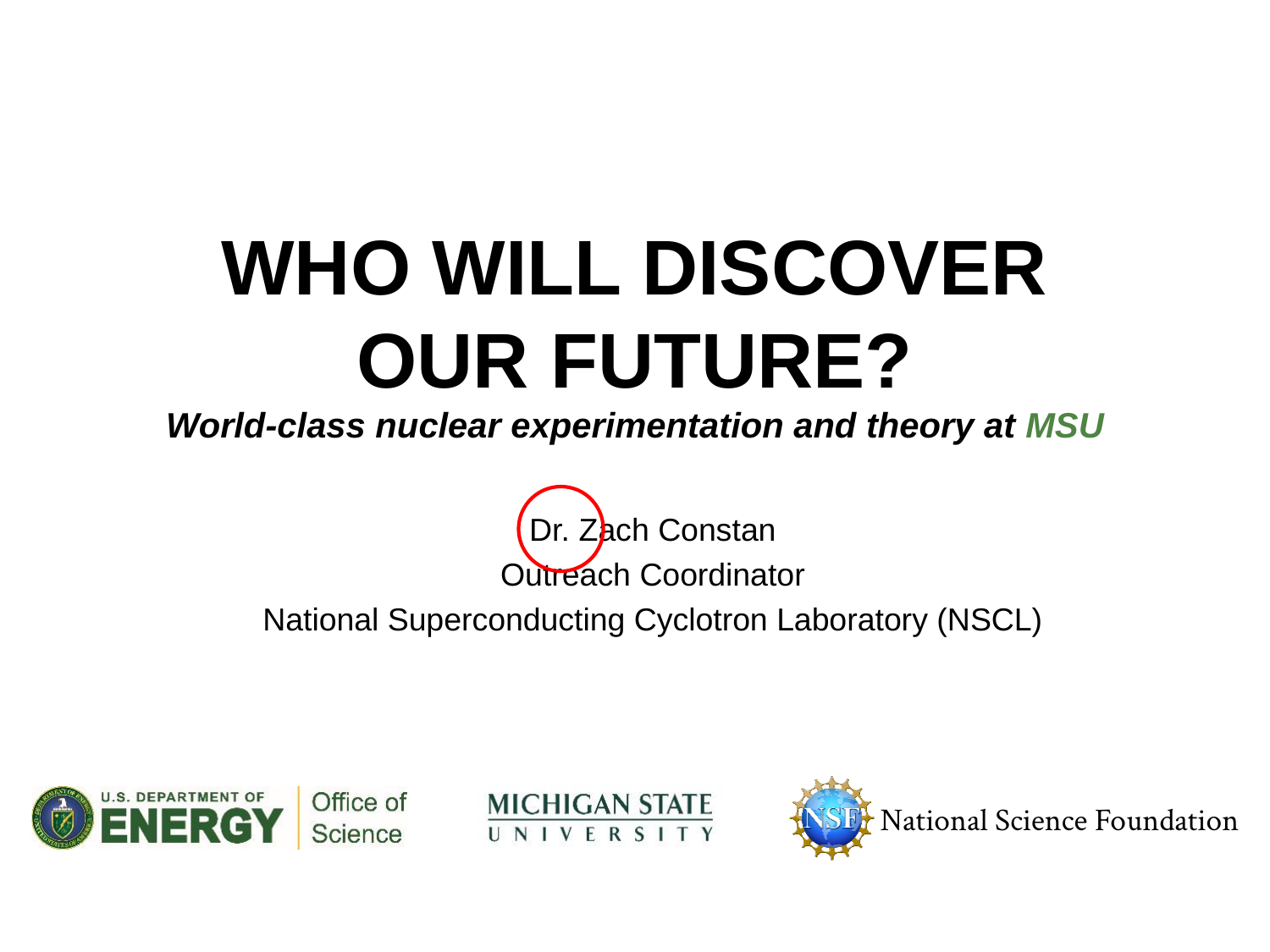

WHO WILL DISCOVER
OUR FUTURE?
World-class nuclear experimentation and theory at MSU

Dr. Zach Constan
Outreach Coordinator
National Superconducting Cyclotron Laboratory (NSCL)